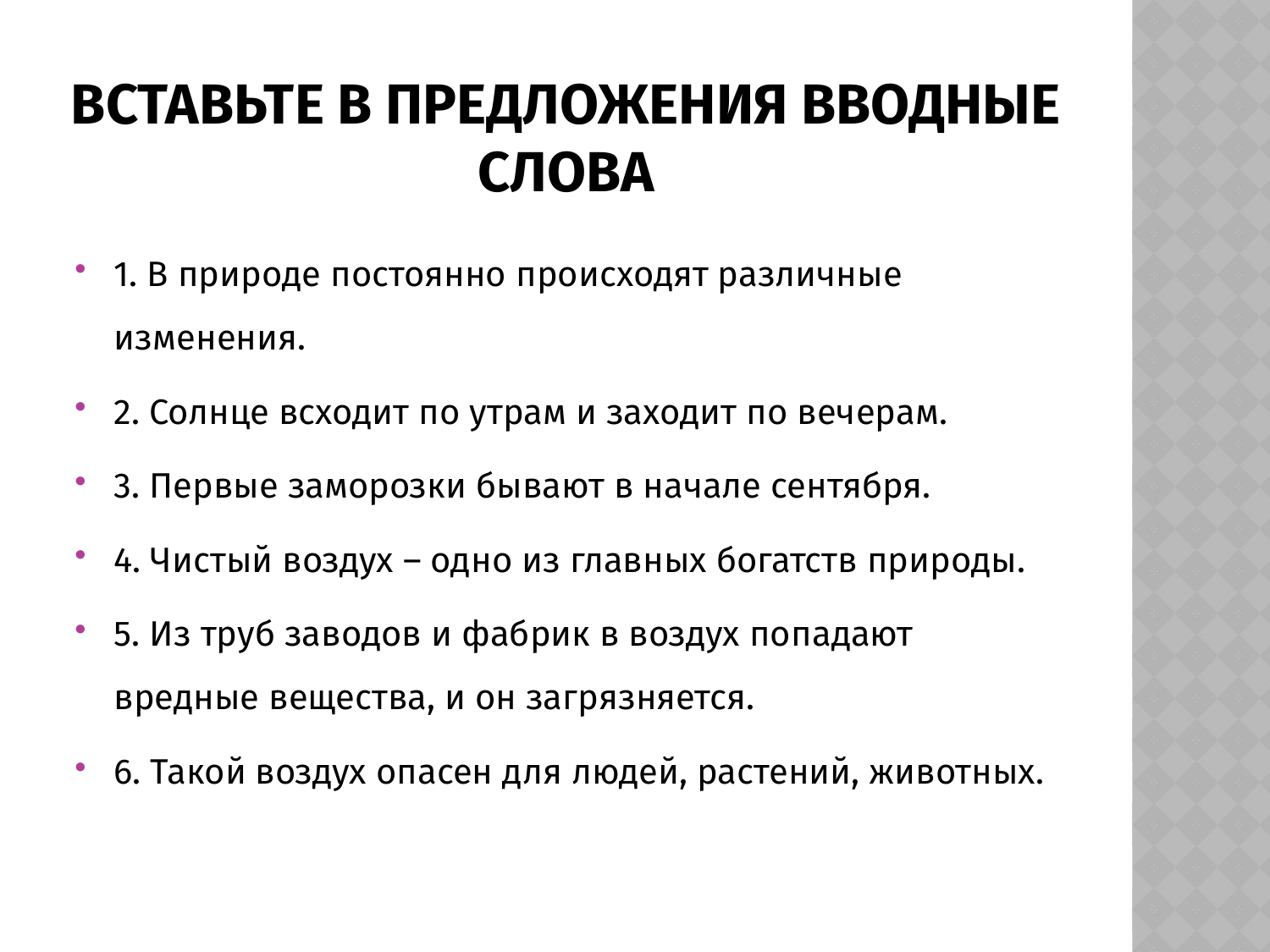

# Вставьте в предложения вводные слова
1. В природе постоянно происходят различные изменения.
2. Солнце всходит по утрам и заходит по вечерам.
3. Первые заморозки бывают в начале сентября.
4. Чистый воздух – одно из главных богатств природы.
5. Из труб заводов и фабрик в воздух попадают вредные вещества, и он загрязняется.
6. Такой воздух опасен для людей, растений, животных.